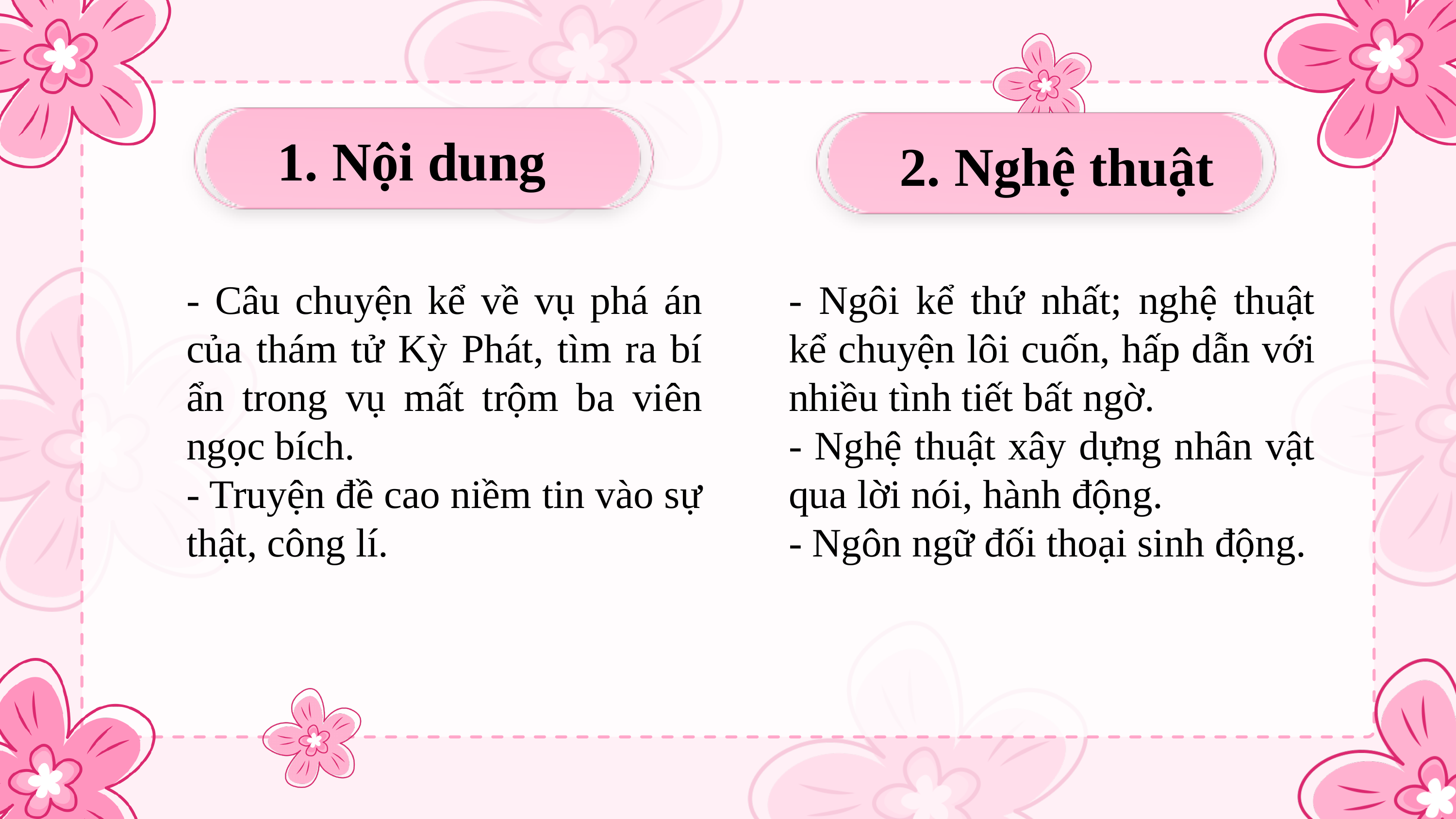

1. Nội dung
2. Nghệ thuật

- Câu chuyện kể về vụ phá án của thám tử Kỳ Phát, tìm ra bí ẩn trong vụ mất trộm ba viên ngọc bích.
- Truyện đề cao niềm tin vào sự thật, công lí.
- Ngôi kể thứ nhất; nghệ thuật kể chuyện lôi cuốn, hấp dẫn với nhiều tình tiết bất ngờ.
- Nghệ thuật xây dựng nhân vật qua lời nói, hành động.
- Ngôn ngữ đối thoại sinh động.